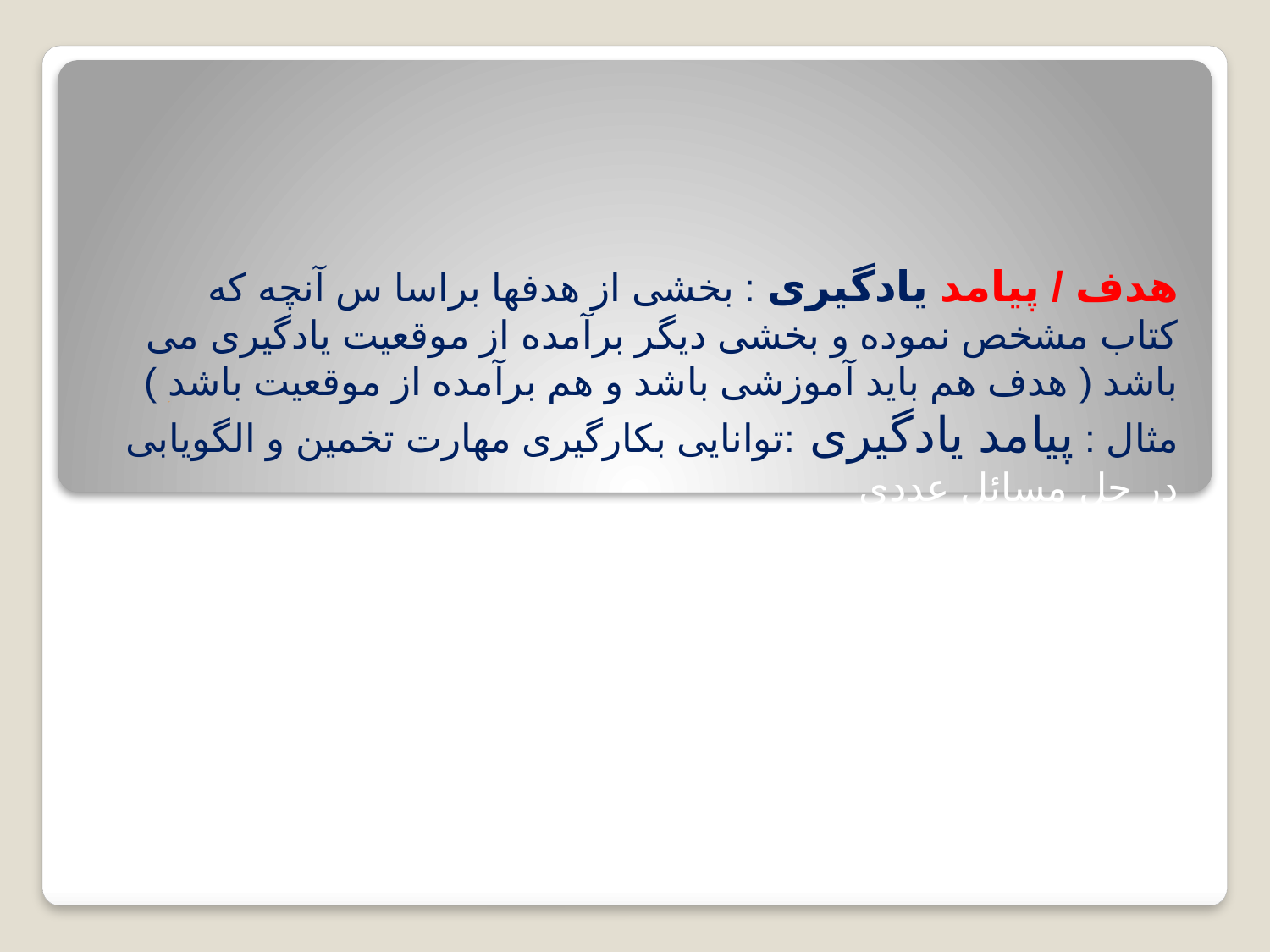

# هدف / پیامد یادگیری : بخشی از هدفها براسا س آنچه که کتاب مشخص نموده و بخشی دیگر برآمده از موقعیت یادگیری می باشد ( هدف هم باید آموزشی باشد و هم برآمده از موقعیت باشد ) مثال : پیامد یادگیری :توانایی بکارگیری مهارت تخمین و الگویابی در حل مسائل عددی نکته : همه پیامد ها یک محصول یادگیری دارد که باید ارزیابی شود .